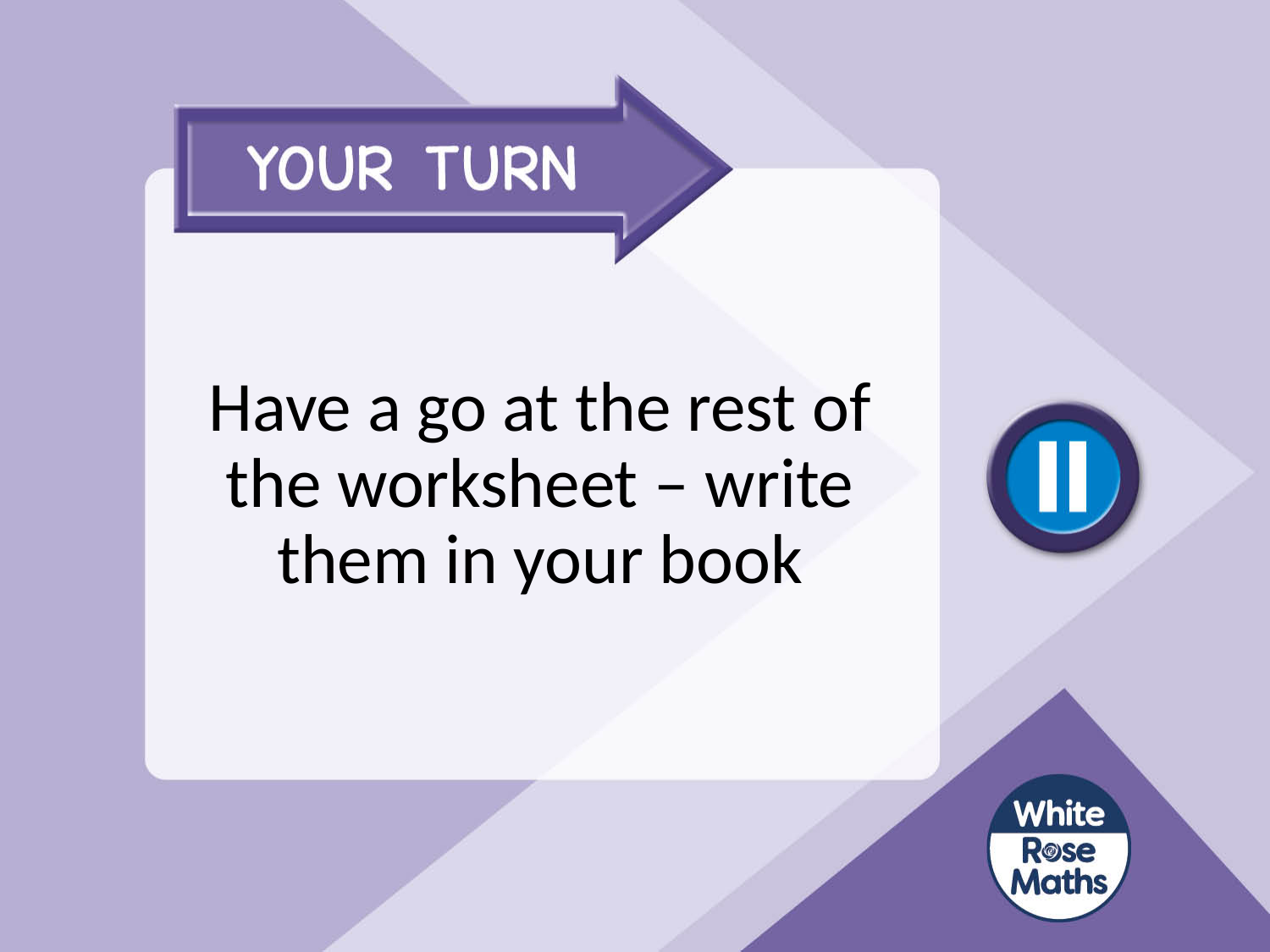

# Have a go at the rest of the worksheet – write them in your book